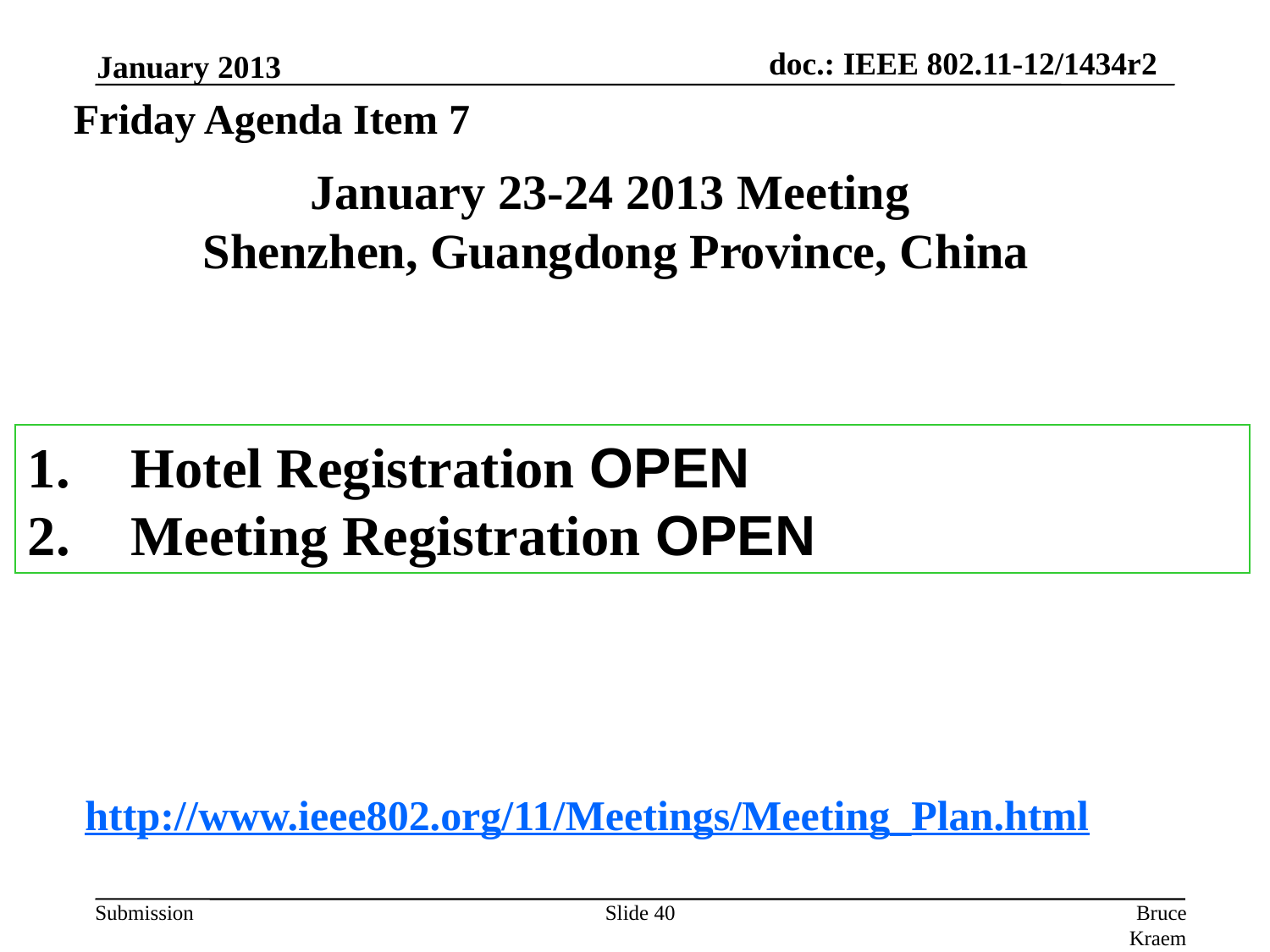

January 2013
Friday Agenda Item 7
# January 23-24 2013 Meeting Shenzhen, Guangdong Province, China
Hotel Registration OPEN
Meeting Registration OPEN
http://www.ieee802.org/11/Meetings/Meeting_Plan.html
Slide 40
Bruce Kraemer, Marvell